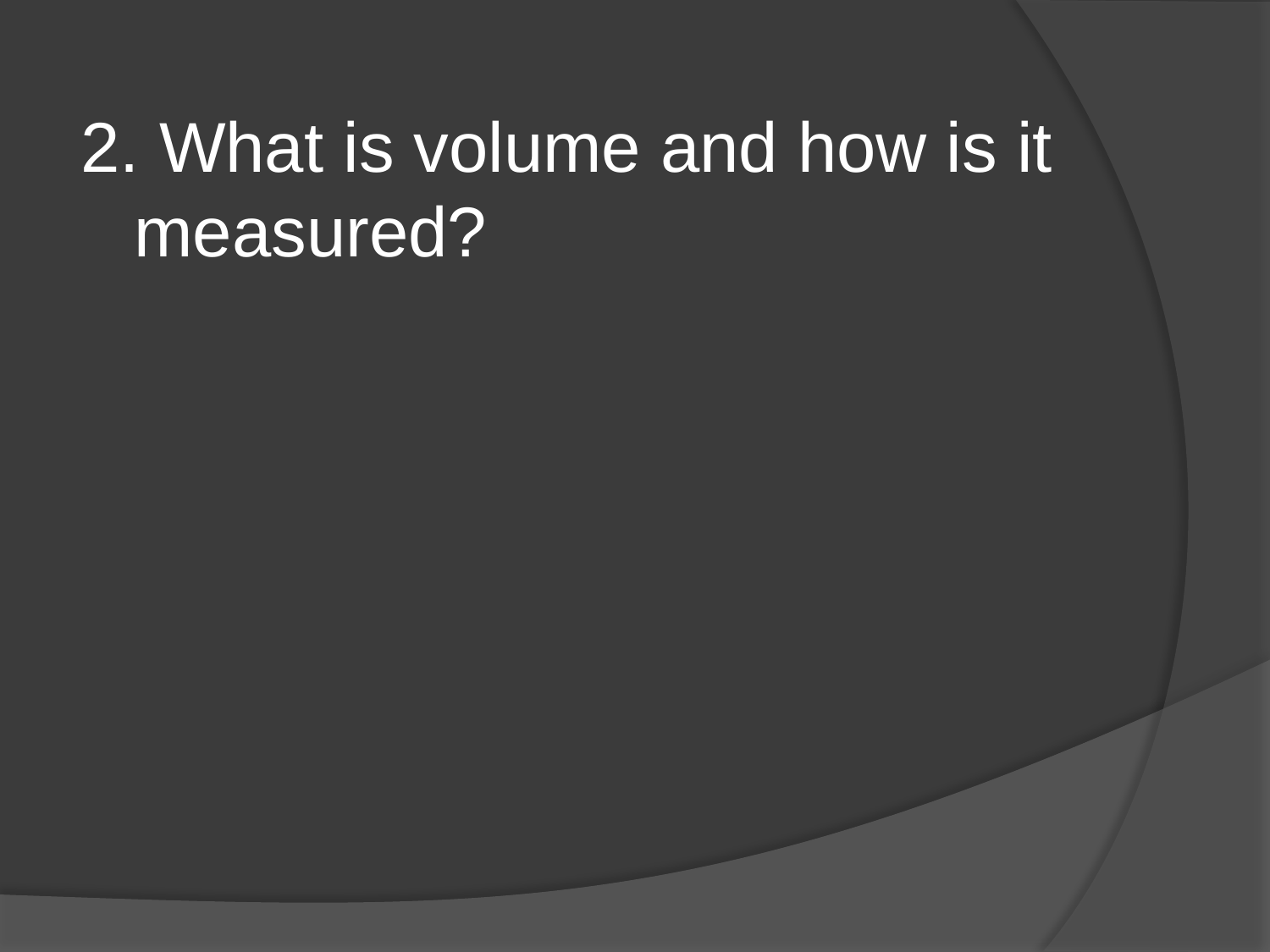

2. What is volume and how is it measured?